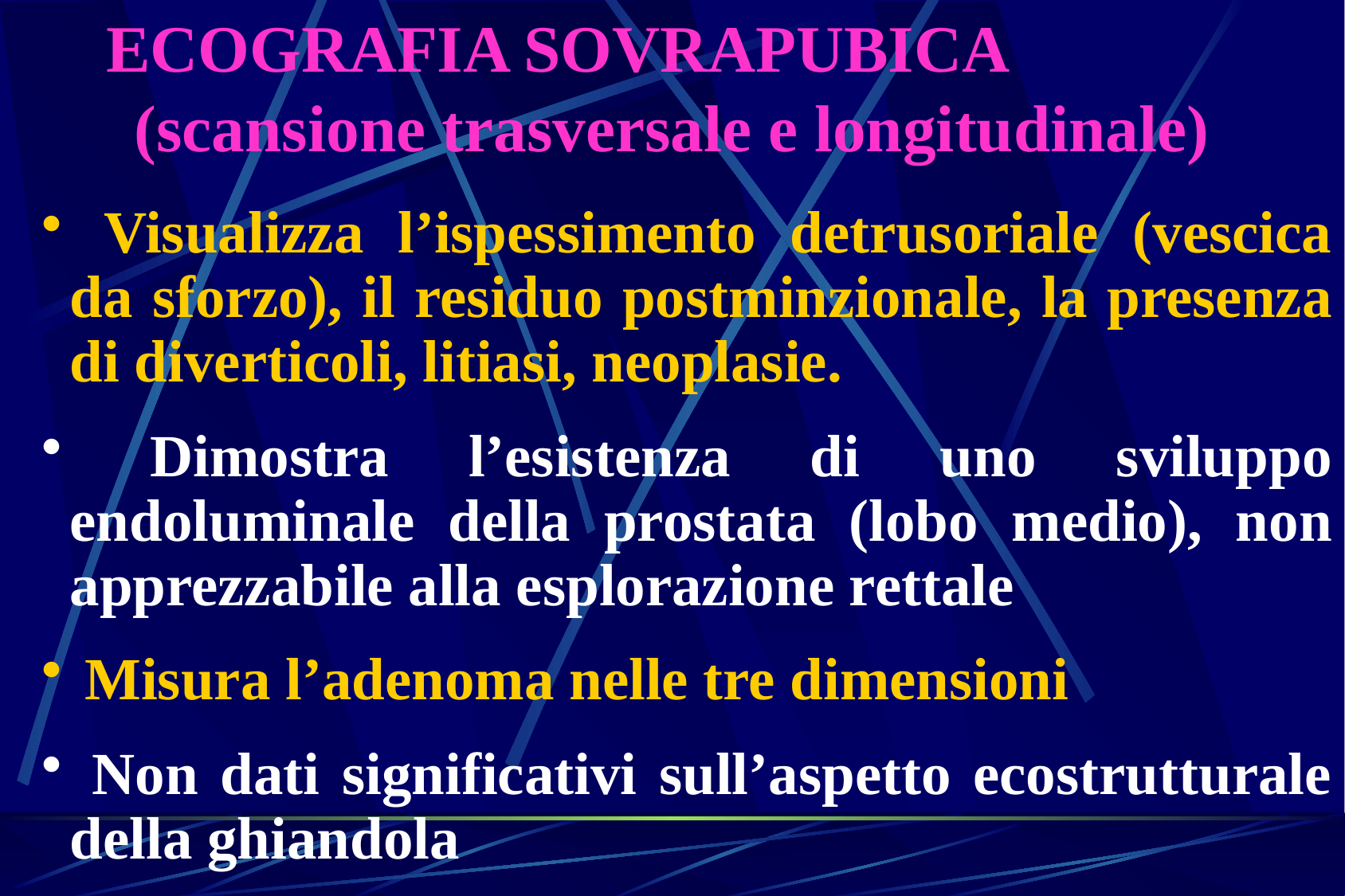

ECOGRAFIA SOVRAPUBICA               (scansione trasversale e longitudinale)
 Visualizza l’ispessimento detrusoriale (vescica da sforzo), il residuo postminzionale, la presenza di diverticoli, litiasi, neoplasie.
 Dimostra l’esistenza di uno sviluppo endoluminale della prostata (lobo medio), non apprezzabile alla esplorazione rettale
 Misura l’adenoma nelle tre dimensioni
 Non dati significativi sull’aspetto ecostrutturale della ghiandola